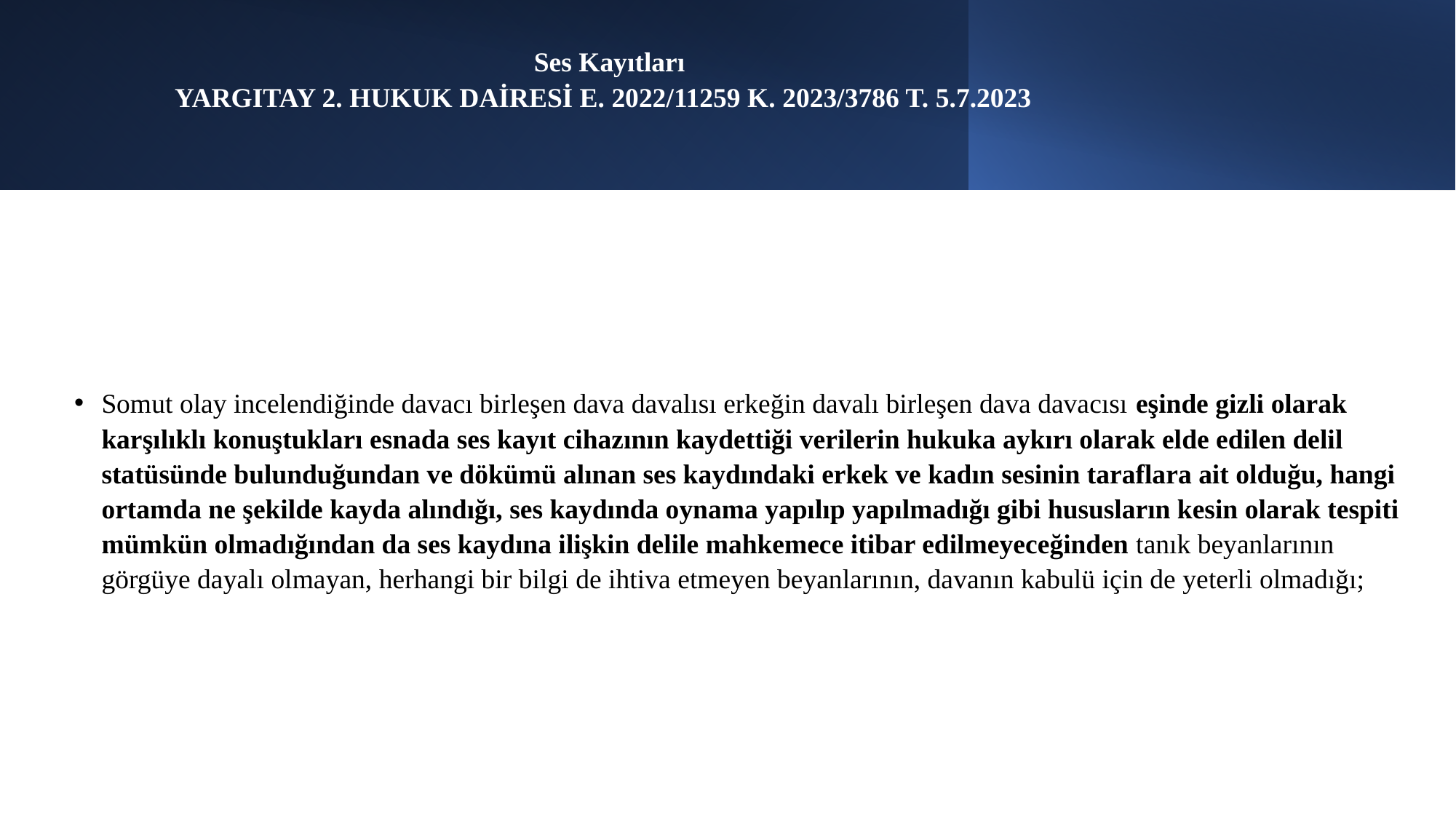

# Ses Kayıtları YARGITAY 2. HUKUK DAİRESİ E. 2022/11259 K. 2023/3786 T. 5.7.2023
Somut olay incelendiğinde davacı birleşen dava davalısı erkeğin davalı birleşen dava davacısı eşinde gizli olarak karşılıklı konuştukları esnada ses kayıt cihazının kaydettiği verilerin hukuka aykırı olarak elde edilen delil statüsünde bulunduğundan ve dökümü alınan ses kaydındaki erkek ve kadın sesinin taraflara ait olduğu, hangi ortamda ne şekilde kayda alındığı, ses kaydında oynama yapılıp yapılmadığı gibi hususların kesin olarak tespiti mümkün olmadığından da ses kaydına ilişkin delile mahkemece itibar edilmeyeceğinden tanık beyanlarının görgüye dayalı olmayan, herhangi bir bilgi de ihtiva etmeyen beyanlarının, davanın kabulü için de yeterli olmadığı;